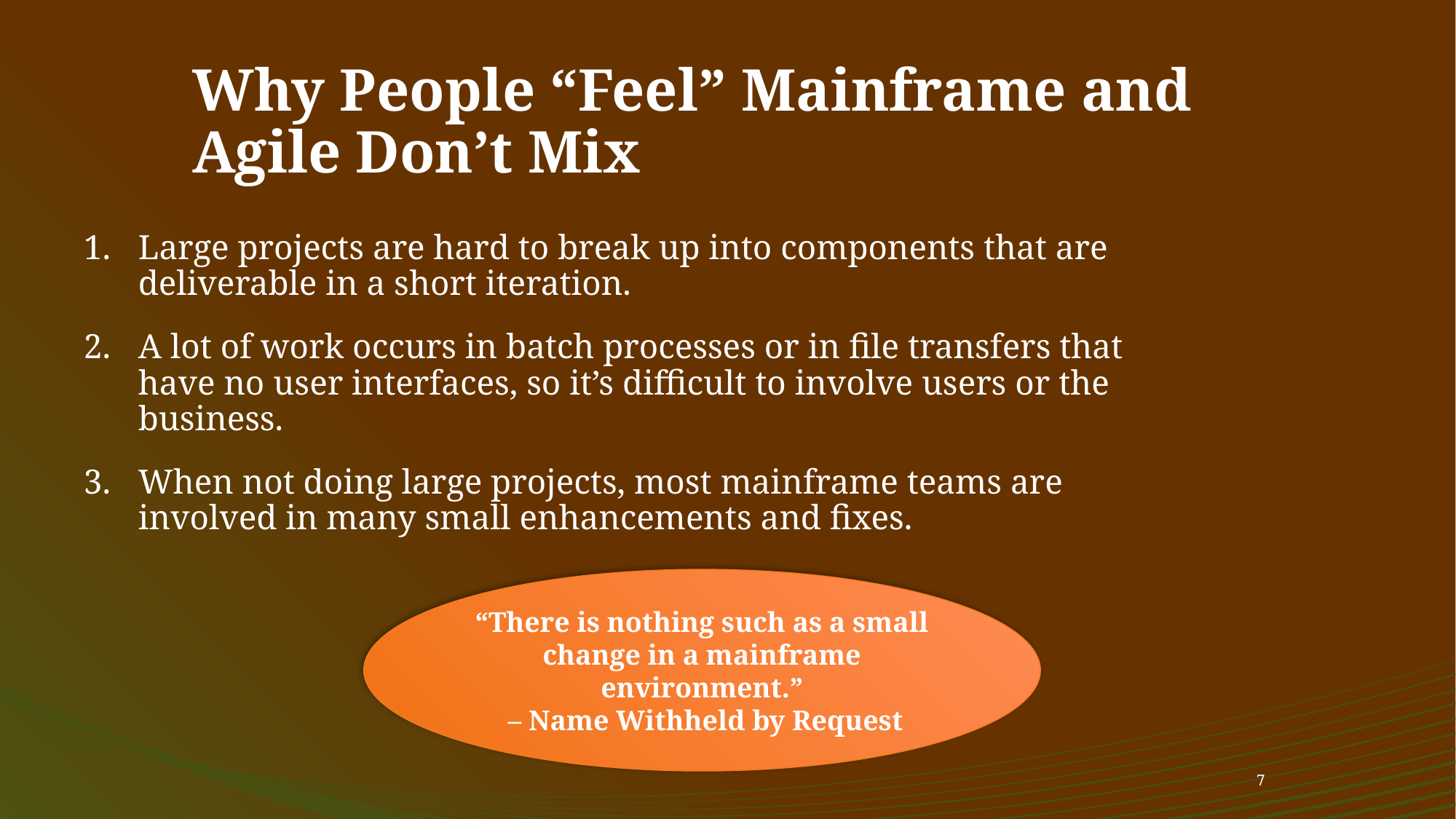

# Why People “Feel” Mainframe and Agile Don’t Mix
Large projects are hard to break up into components that are deliverable in a short iteration.
A lot of work occurs in batch processes or in file transfers that have no user interfaces, so it’s difficult to involve users or the business.
When not doing large projects, most mainframe teams are involved in many small enhancements and fixes.
“There is nothing such as a small change in a mainframe environment.”
 – Name Withheld by Request
7